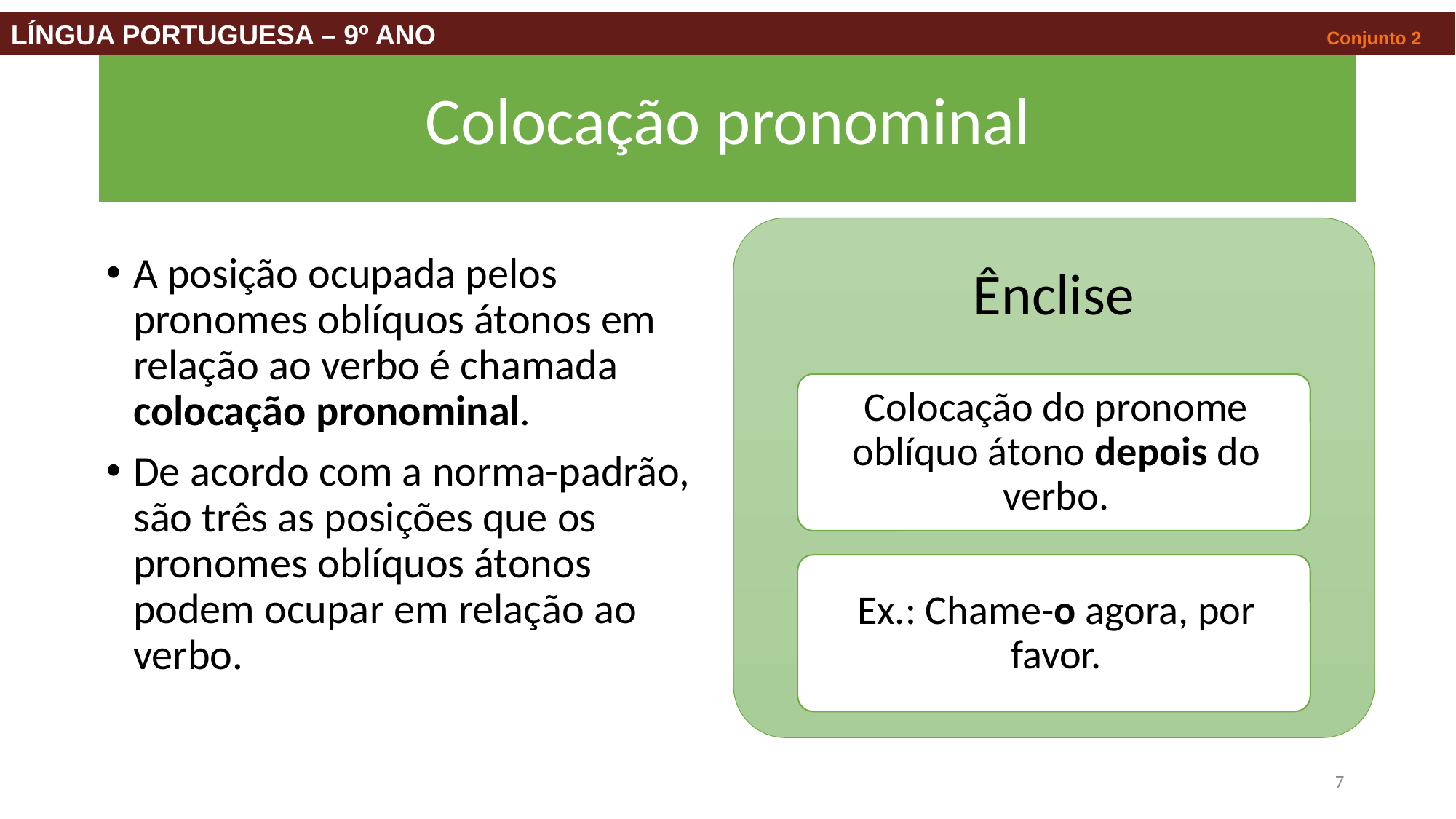

LÍNGUA PORTUGUESA – 9º ANO									 Conjunto 2
# Colocação pronominal
Ênclise
Colocação do pronome oblíquo átono depois do verbo.
Ex.: Chame-o agora, por favor.
A posição ocupada pelos pronomes oblíquos átonos em relação ao verbo é chamada colocação pronominal.
De acordo com a norma-padrão, são três as posições que os pronomes oblíquos átonos podem ocupar em relação ao verbo.
7